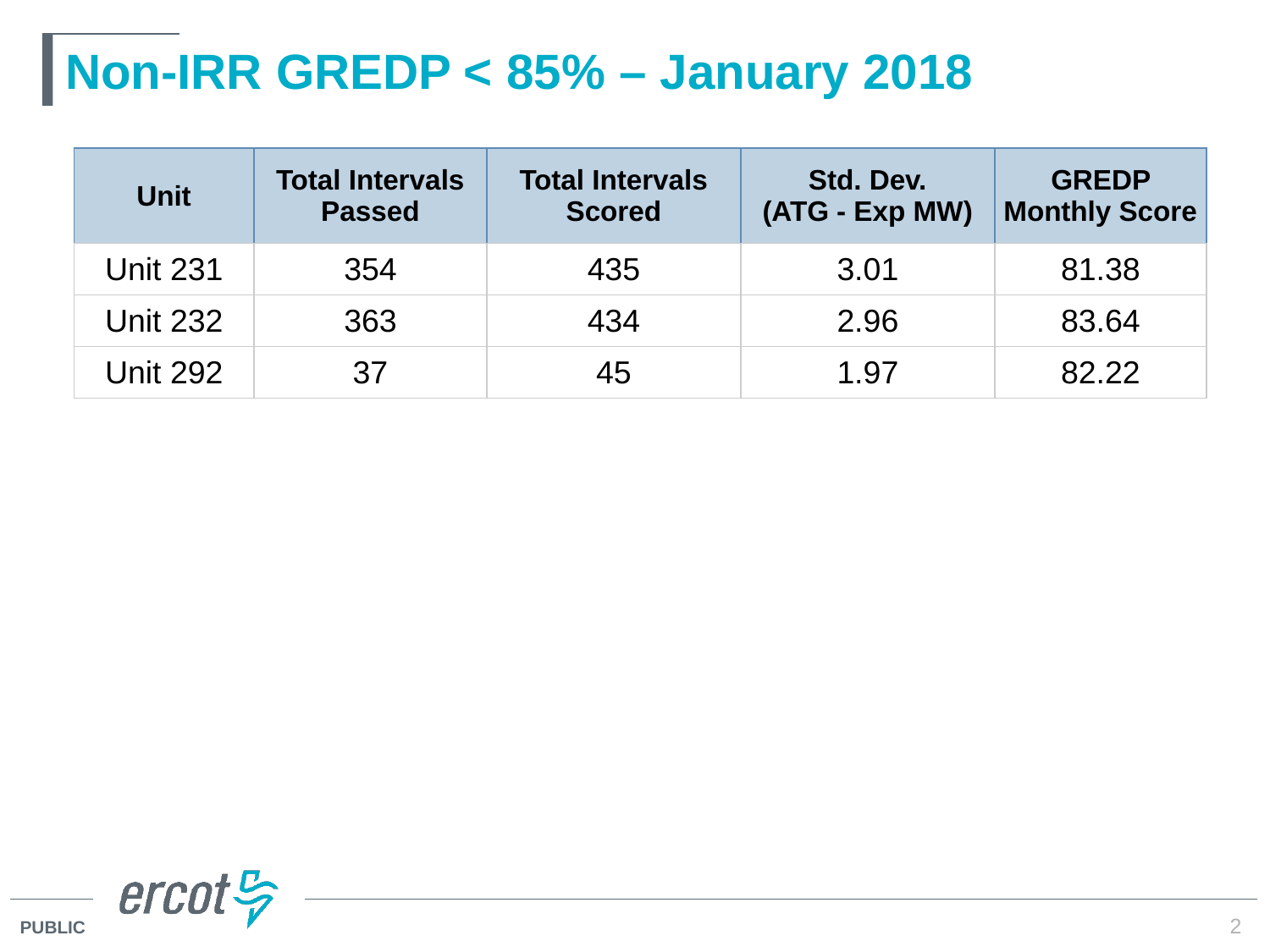

# Non-IRR GREDP < 85% – January 2018
| Unit | Total Intervals Passed | Total Intervals Scored | Std. Dev. (ATG - Exp MW) | GREDP Monthly Score |
| --- | --- | --- | --- | --- |
| Unit 231 | 354 | 435 | 3.01 | 81.38 |
| Unit 232 | 363 | 434 | 2.96 | 83.64 |
| Unit 292 | 37 | 45 | 1.97 | 82.22 |
2